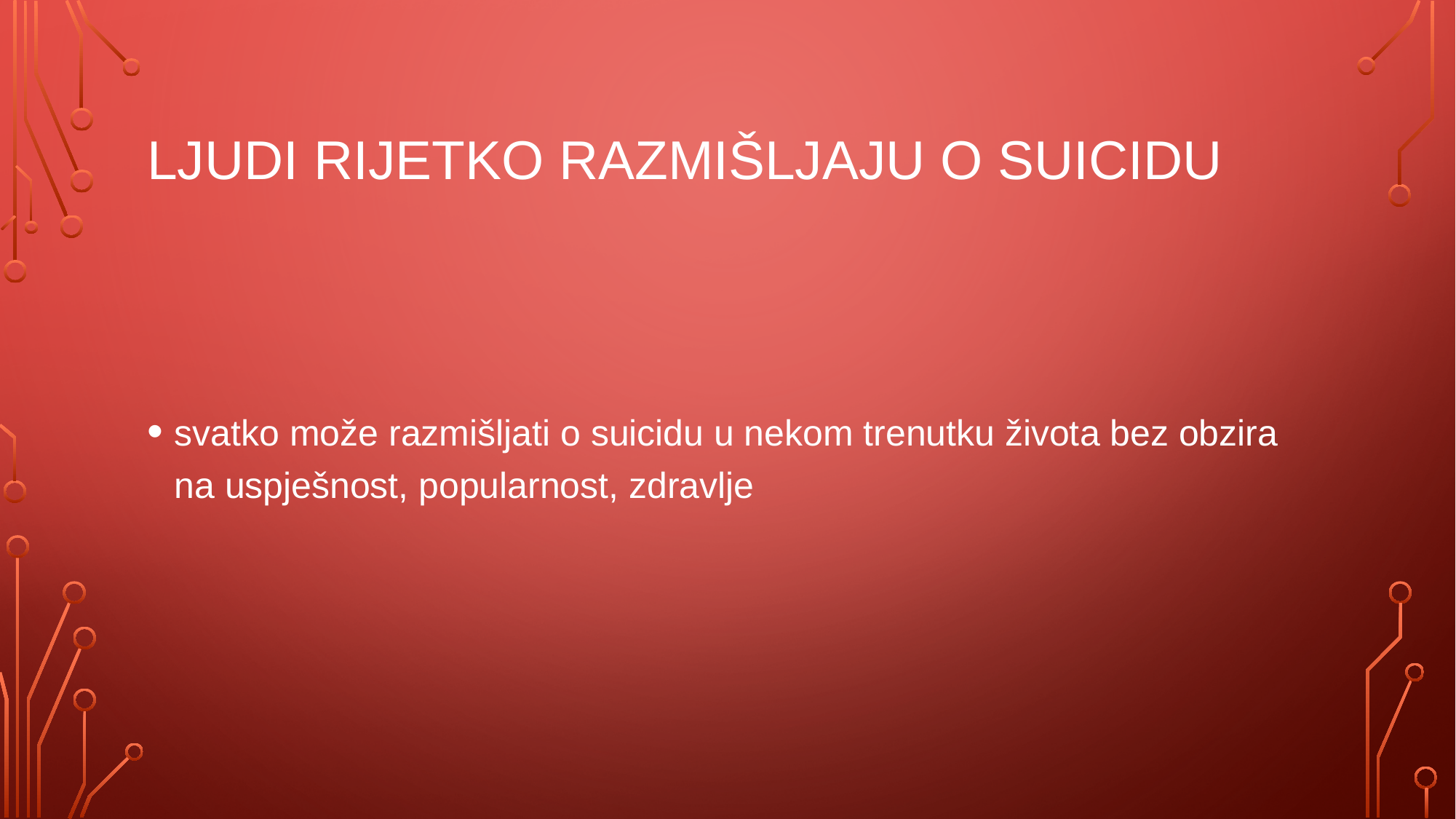

# ljudi rijetko razmišljaju o suicidu

svatko može razmišljati o suicidu u nekom trenutku života bez obzira na uspješnost, popularnost, zdravlje